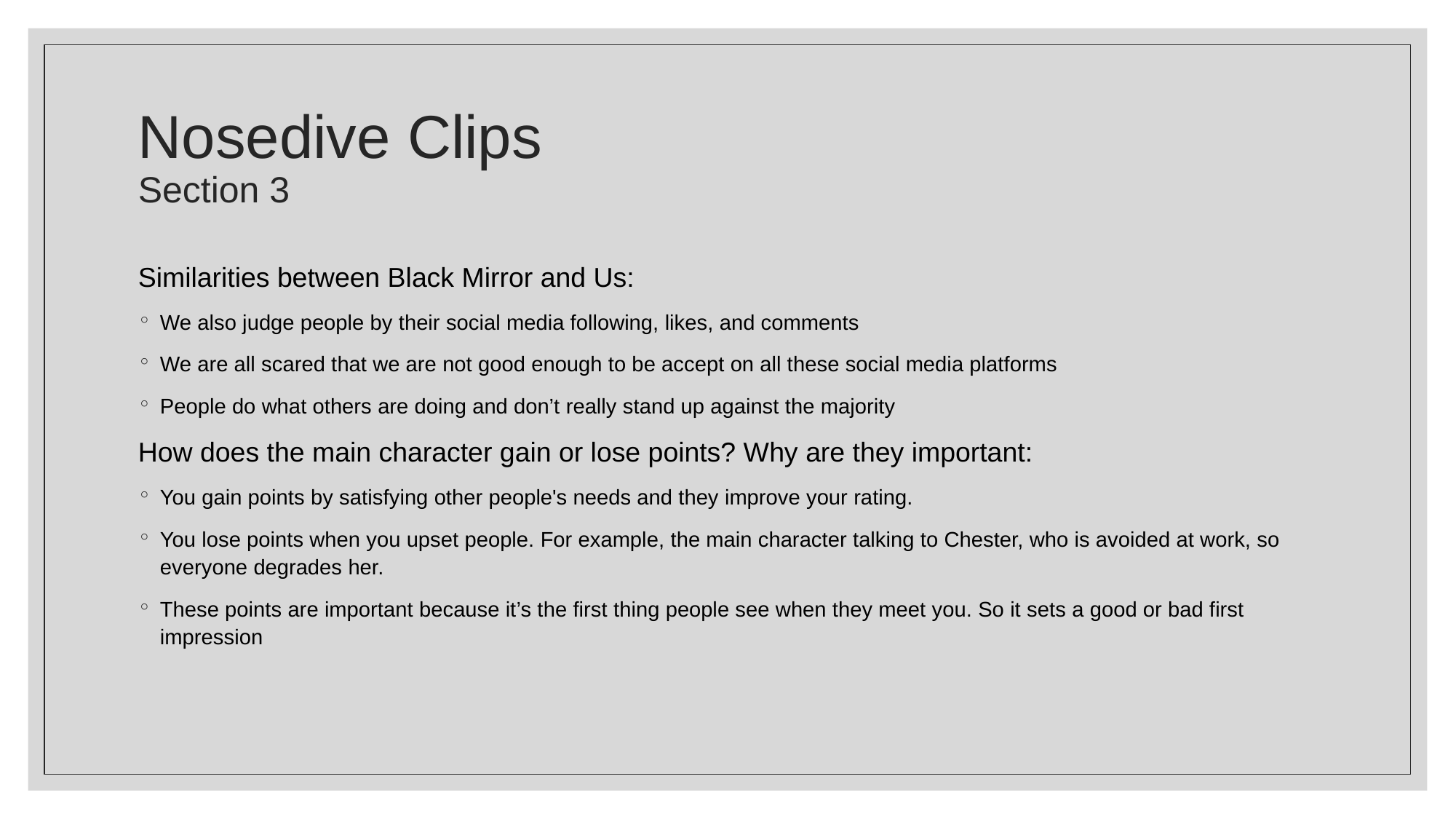

# Nosedive Clips Section 3
Similarities between Black Mirror and Us:
We also judge people by their social media following, likes, and comments
We are all scared that we are not good enough to be accept on all these social media platforms
People do what others are doing and don’t really stand up against the majority
How does the main character gain or lose points? Why are they important:
You gain points by satisfying other people's needs and they improve your rating.
You lose points when you upset people. For example, the main character talking to Chester, who is avoided at work, so everyone degrades her.
These points are important because it’s the first thing people see when they meet you. So it sets a good or bad first impression